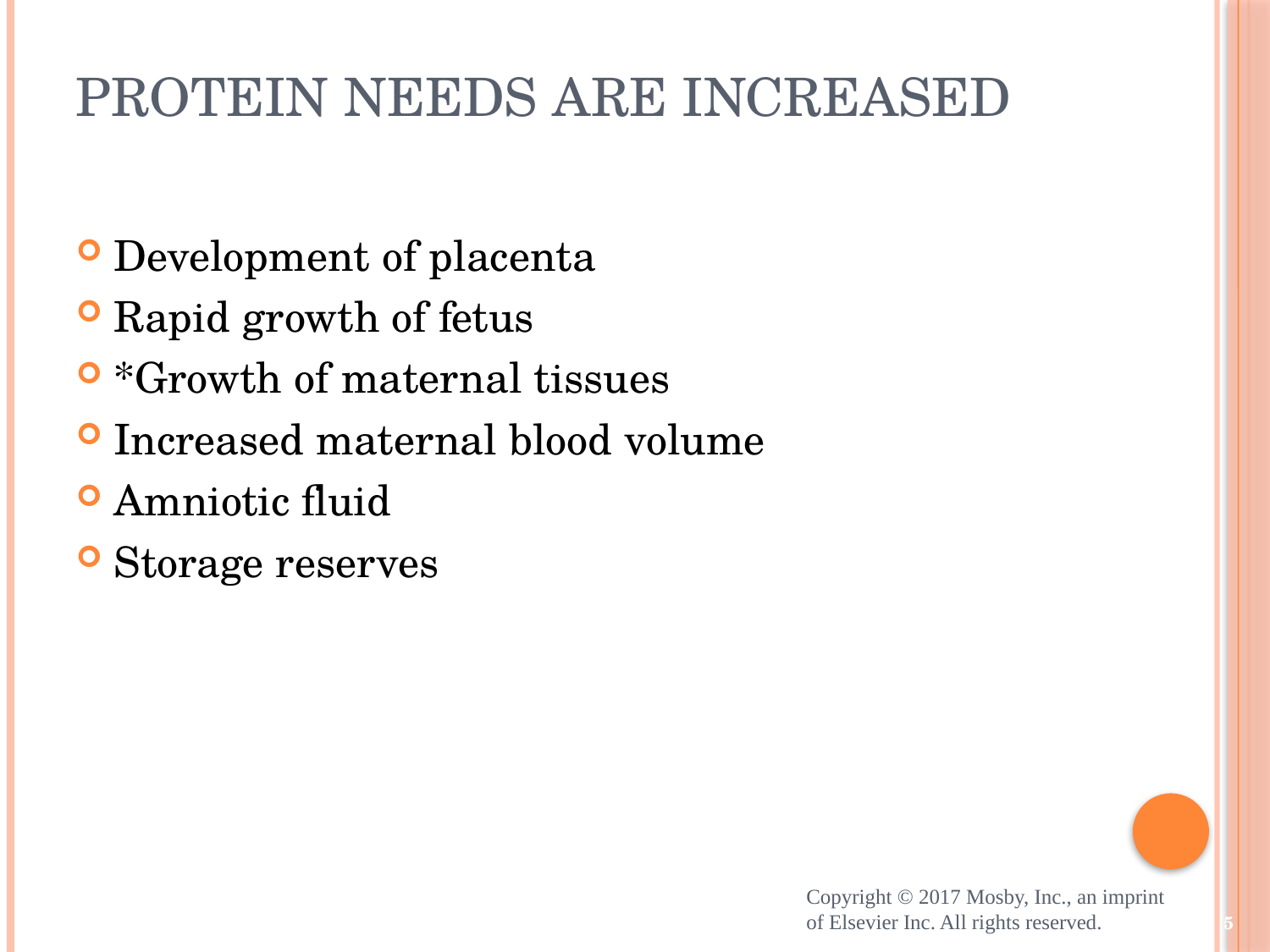

# Protein Needs Are Increased
Development of placenta
Rapid growth of fetus
*Growth of maternal tissues
Increased maternal blood volume
Amniotic fluid
Storage reserves
Copyright © 2017 Mosby, Inc., an imprint of Elsevier Inc. All rights reserved.
5